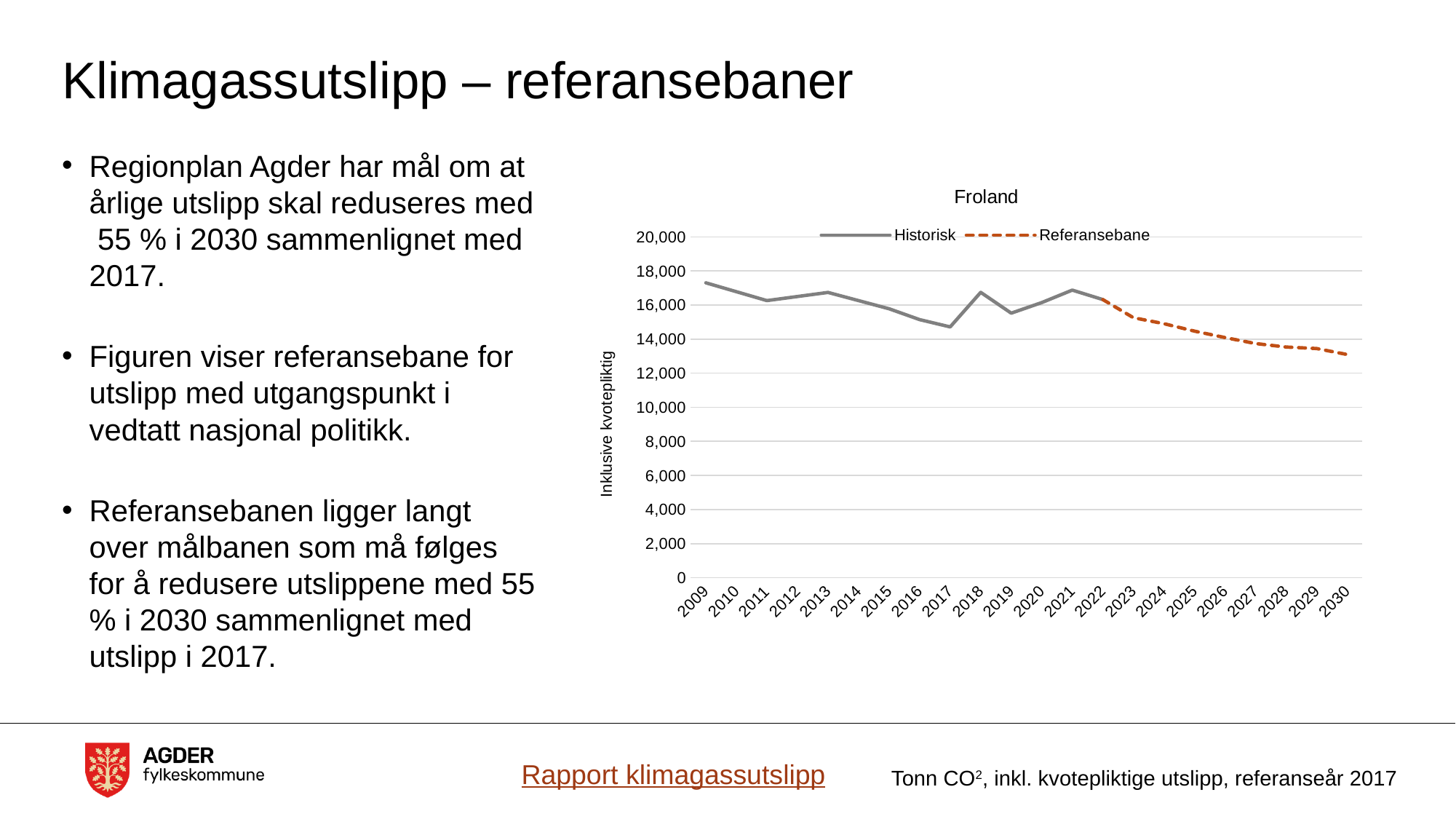

# Klimagassutslipp – referansebaner
Regionplan Agder har mål om at årlige utslipp skal reduseres med  55 % i 2030 sammenlignet med 2017.

Figuren viser referansebane for utslipp med utgangspunkt i vedtatt nasjonal politikk.

Referansebanen ligger langt over målbanen som må følges for å redusere utslippene med 55 % i 2030 sammenlignet med utslipp i 2017.

### Chart:

| Category | Historisk | Referansebane |
|---|---|---|
| 2009 | 17301.884842296397 | None |
| 2010 | 16779.484734618603 | None |
| 2011 | 16257.084626940812 | None |
| 2012 | 16496.719362092474 | None |
| 2013 | 16736.354097244137 | None |
| 2014 | 16256.960682520417 | None |
| 2015 | 15777.567267796694 | None |
| 2016 | 15142.42643273799 | None |
| 2017 | 14714.331364355694 | None |
| 2018 | 16741.05818218554 | None |
| 2019 | 15520.96894224181 | None |
| 2020 | 16141.163665023174 | None |
| 2021 | 16871.24294995377 | None |
| 2022 | 16317.028007377825 | 16317.028007377825 |
| 2023 | None | 15252.912213545213 |
| 2024 | None | 14902.872977421117 |
| 2025 | None | 14466.511816107368 |
| 2026 | None | 14088.486835183157 |
| 2027 | None | 13738.447599059062 |
| 2028 | None | 13534.549540563065 |
| 2029 | None | 13444.91204819881 |
| 2030 | None | 13095.727854740133 |
Rapport klimagassutslipp
Tonn CO2, inkl. kvotepliktige utslipp, referanseår 2017